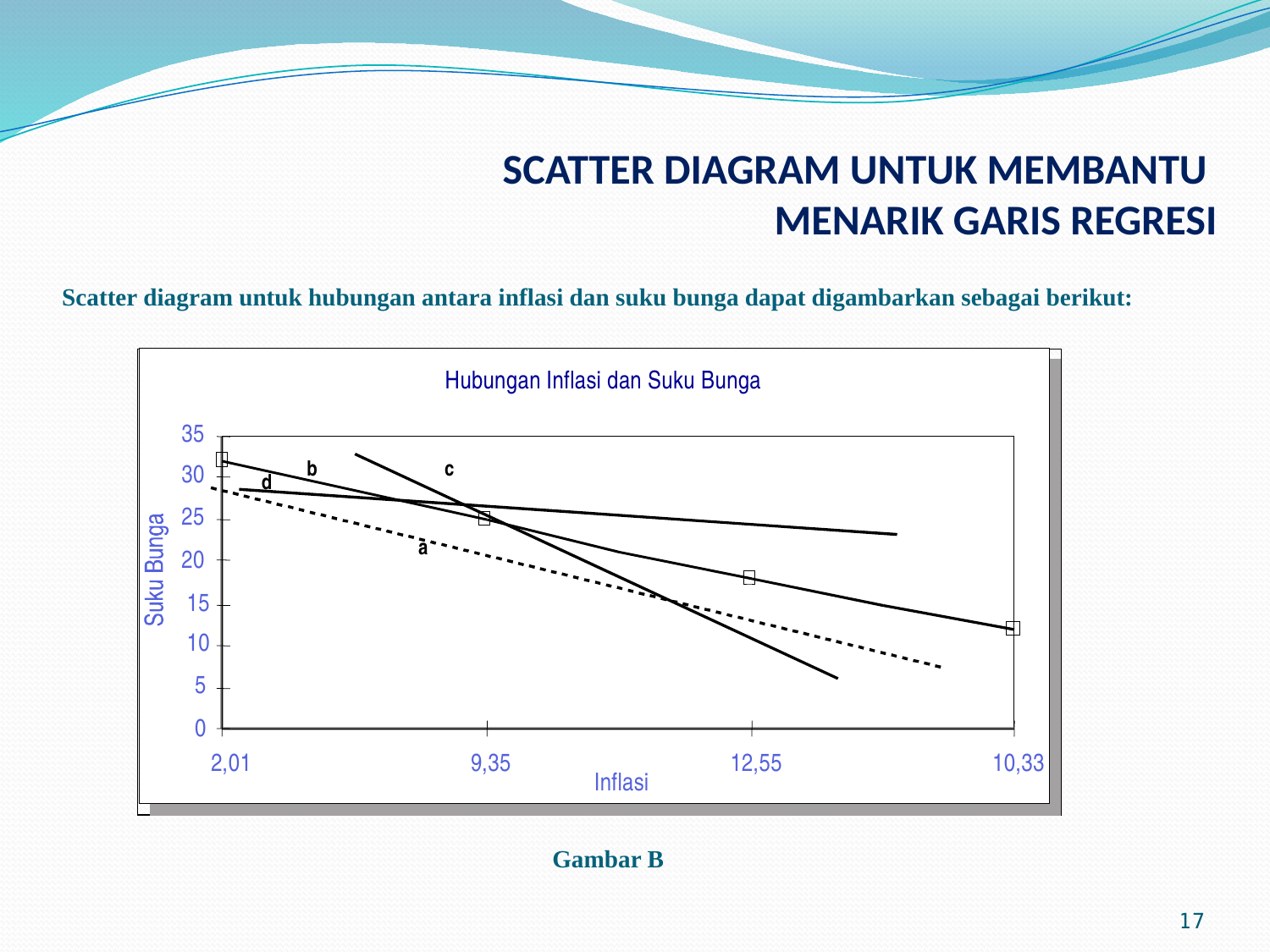

# SCATTER DIAGRAM UNTUK MEMBANTU MENARIK GARIS REGRESI
Scatter diagram untuk hubungan antara inflasi dan suku bunga dapat digambarkan sebagai berikut:

H
u
b
u
n
g
a
n

I
n
f
l
a
s
i

d
a
n

S
u
k
u

B
u
n
g
a
3
5

b
c
3
0

d

2
5

a

2
0

1
5

1
0

5

0

2
,
0
1
9
,
3
5
1
2
,
5
5
1
0
,
3
3
I
n
f
l
a
s
i
Gambar B
17